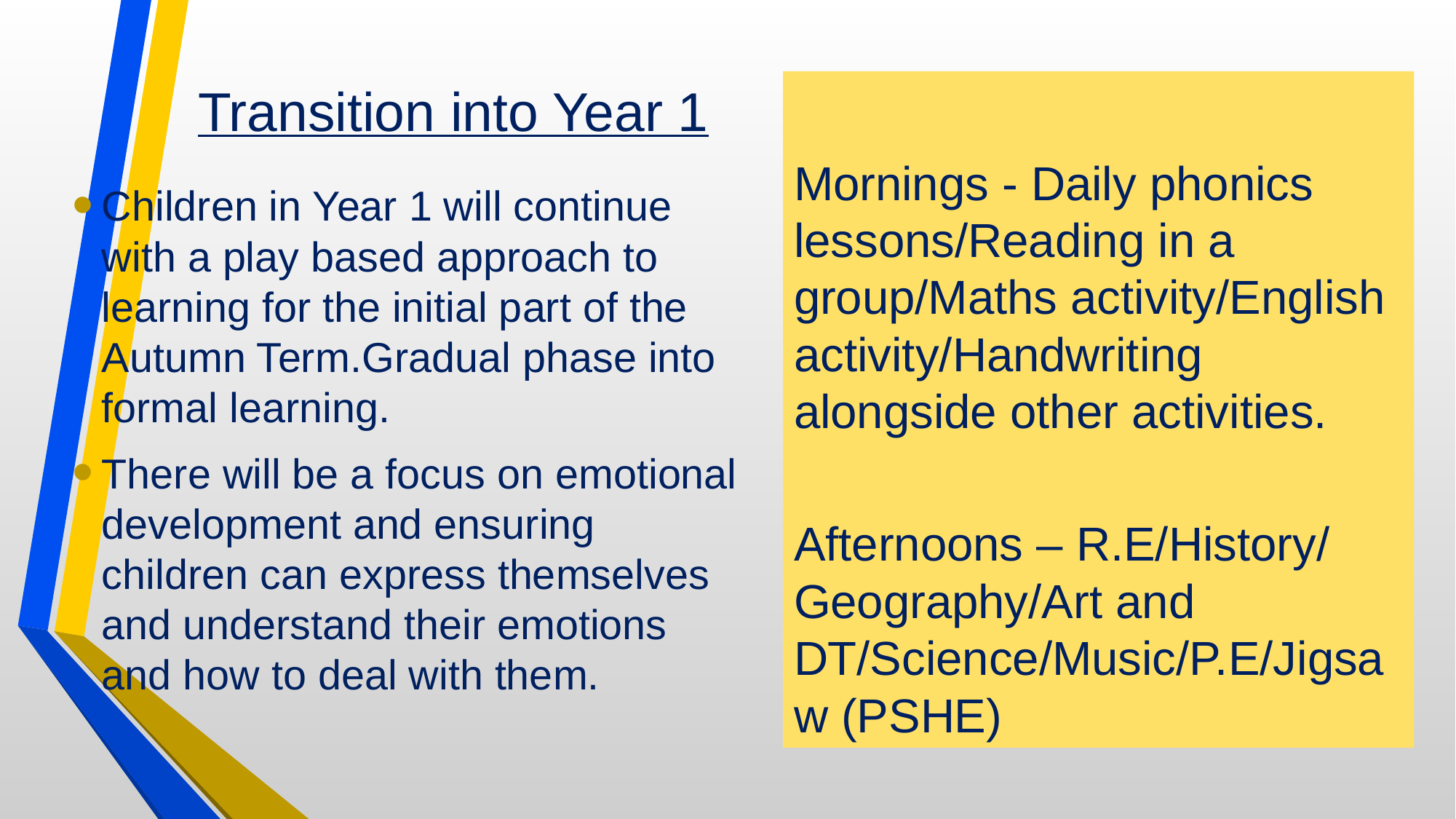

Transition into Year 1

Mornings - Daily phonics lessons/Reading in a group/Maths activity/English activity/Handwriting alongside other activities.​
Afternoons – R.E/History/ Geography/Art and DT/Science/Music/P.E/Jigsaw (PSHE)​
# ​
Children in Year 1 will continue with a play based approach to learning for the initial part of the Autumn Term.​Gradual phase into formal learning.​
There will be a focus on emotional development and ensuring children can express themselves and understand their emotions and how to deal with them.